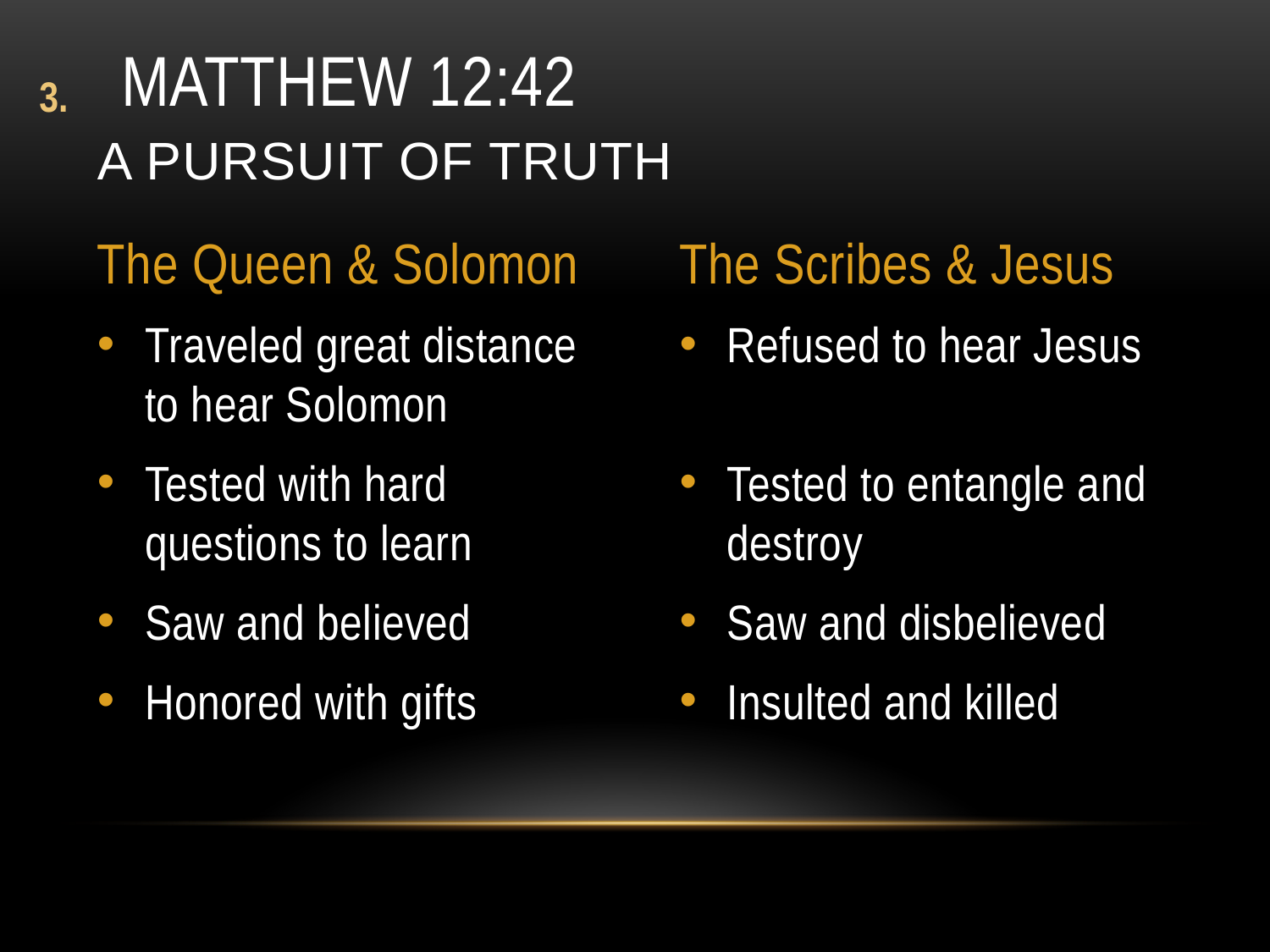

MATTHEW 12:42
# A pursuit of truth
3.
The Queen & Solomon
The Scribes & Jesus
Traveled great distance to hear Solomon
Tested with hard questions to learn
Saw and believed
Honored with gifts
Refused to hear Jesus
Tested to entangle and destroy
Saw and disbelieved
Insulted and killed